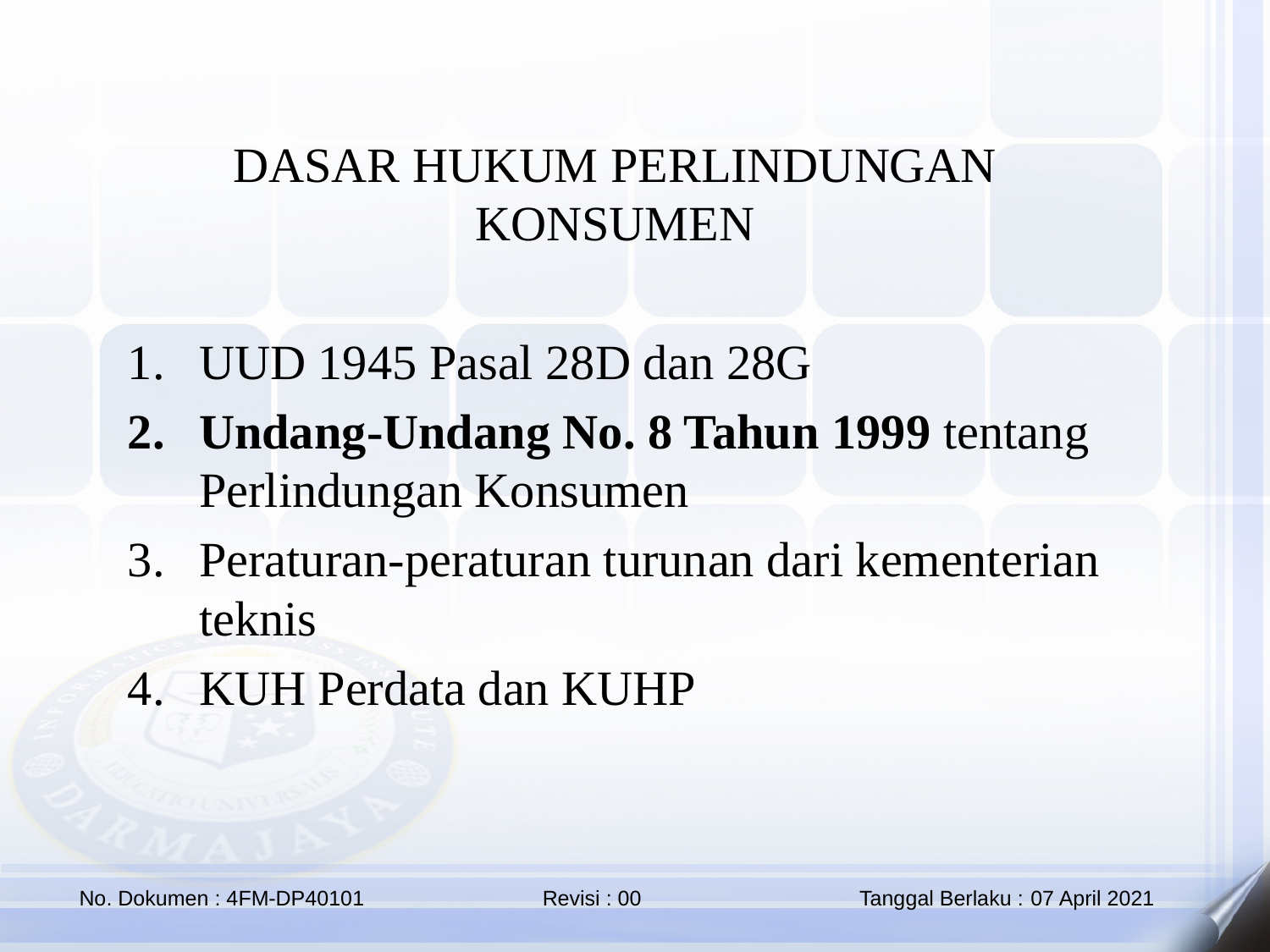

DASAR HUKUM PERLINDUNGAN KONSUMEN

UUD 1945 Pasal 28D dan 28G
Undang-Undang No. 8 Tahun 1999 tentang Perlindungan Konsumen
Peraturan-peraturan turunan dari kementerian teknis
KUH Perdata dan KUHP